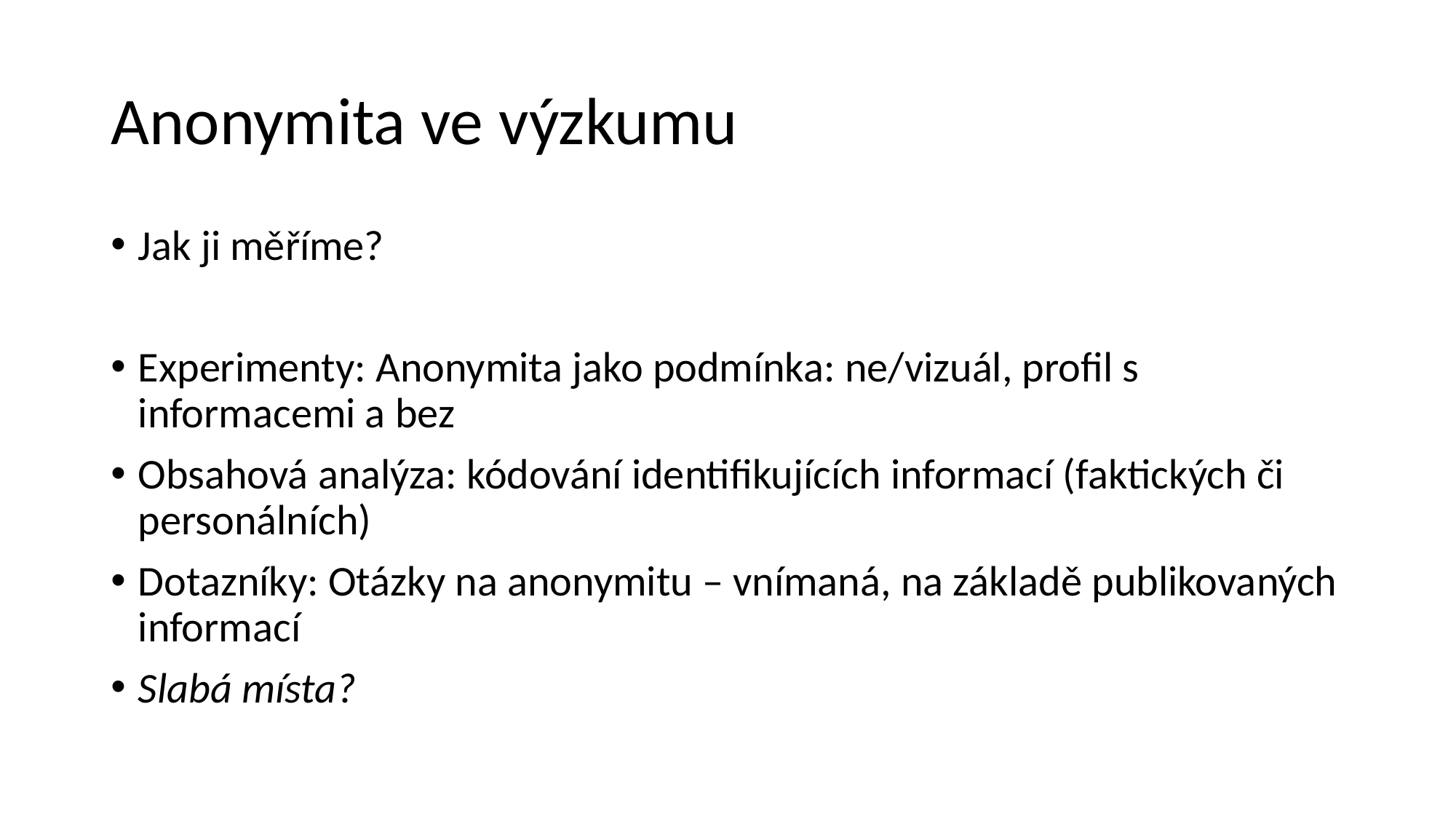

# Anonymita ve výzkumu
Jak ji měříme?

Experimenty: Anonymita jako podmínka: ne/vizuál, profil s informacemi a bez
Obsahová analýza: kódování identifikujících informací (faktických či personálních)
Dotazníky: Otázky na anonymitu – vnímaná, na základě publikovaných informací
Slabá místa?